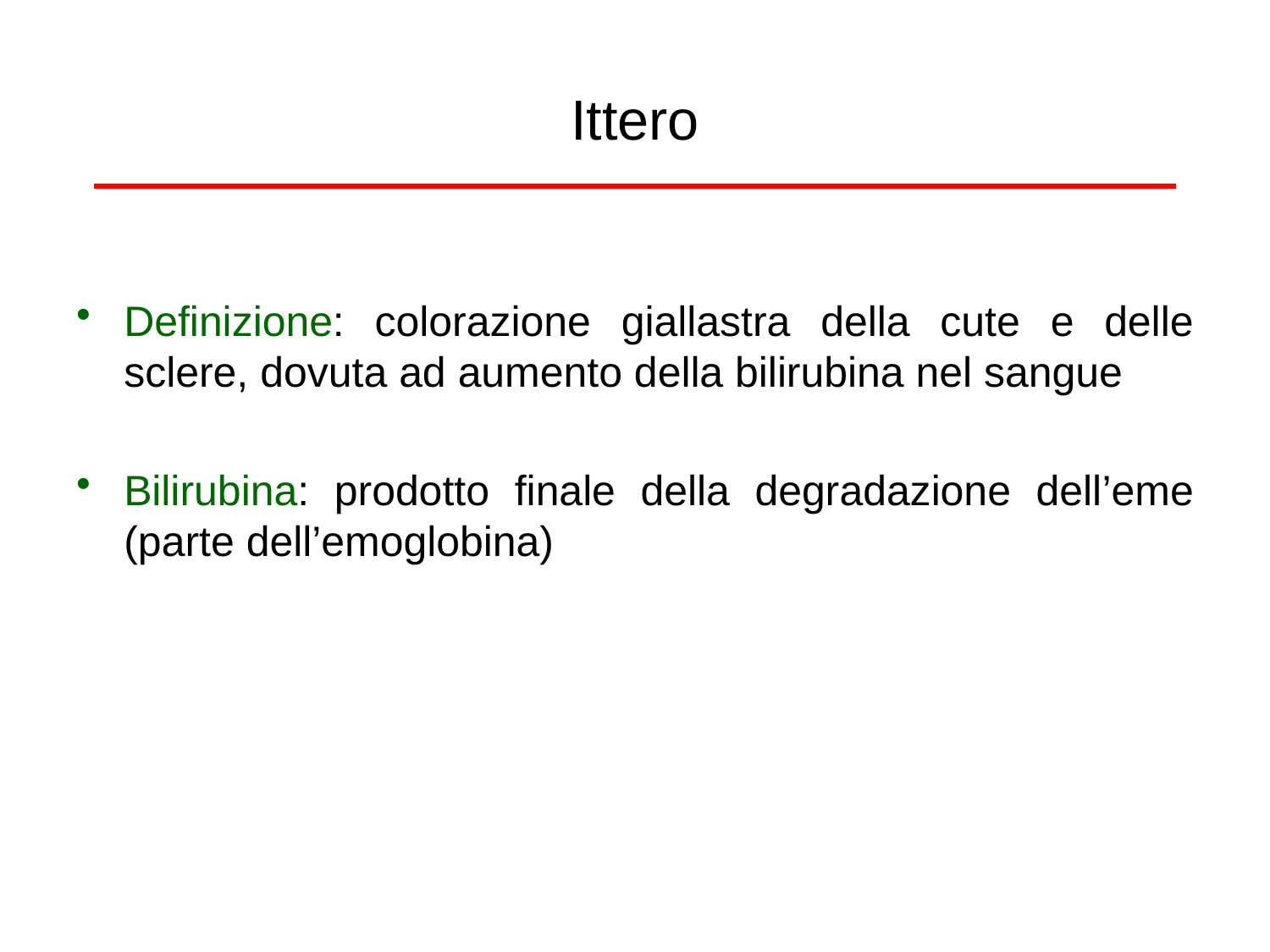

# Ittero

Definizione: colorazione giallastra della cute e delle sclere, dovuta ad aumento della bilirubina nel sangue

Bilirubina: prodotto finale della degradazione dell’eme (parte dell’emoglobina)